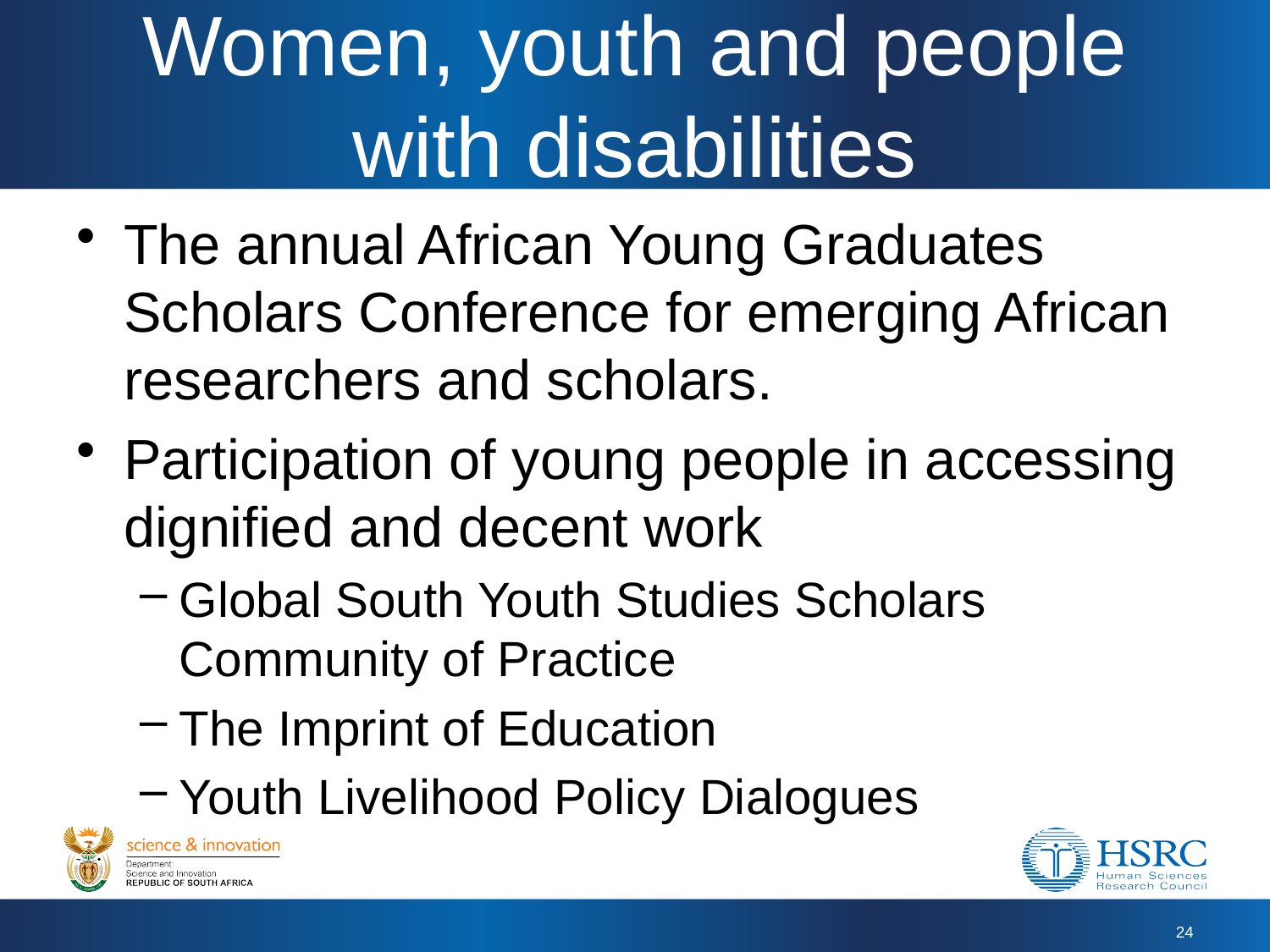

# Women, youth and people with disabilities
The annual African Young Graduates Scholars Conference for emerging African researchers and scholars.
Participation of young people in accessing dignified and decent work
Global South Youth Studies Scholars Community of Practice
The Imprint of Education
Youth Livelihood Policy Dialogues
24